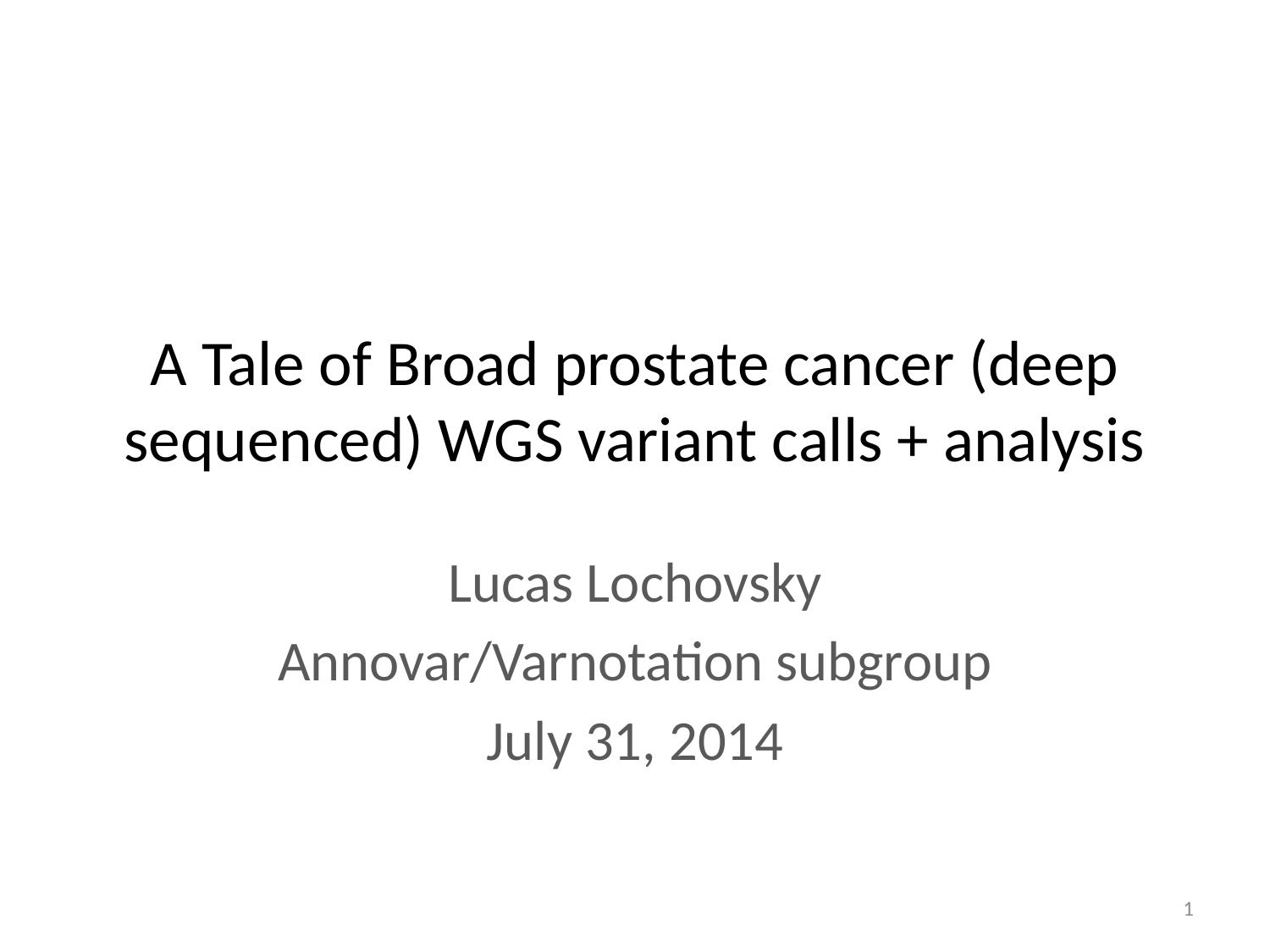

# A Tale of Broad prostate cancer (deep sequenced) WGS variant calls + analysis
Lucas Lochovsky
Annovar/Varnotation subgroup
July 31, 2014
1